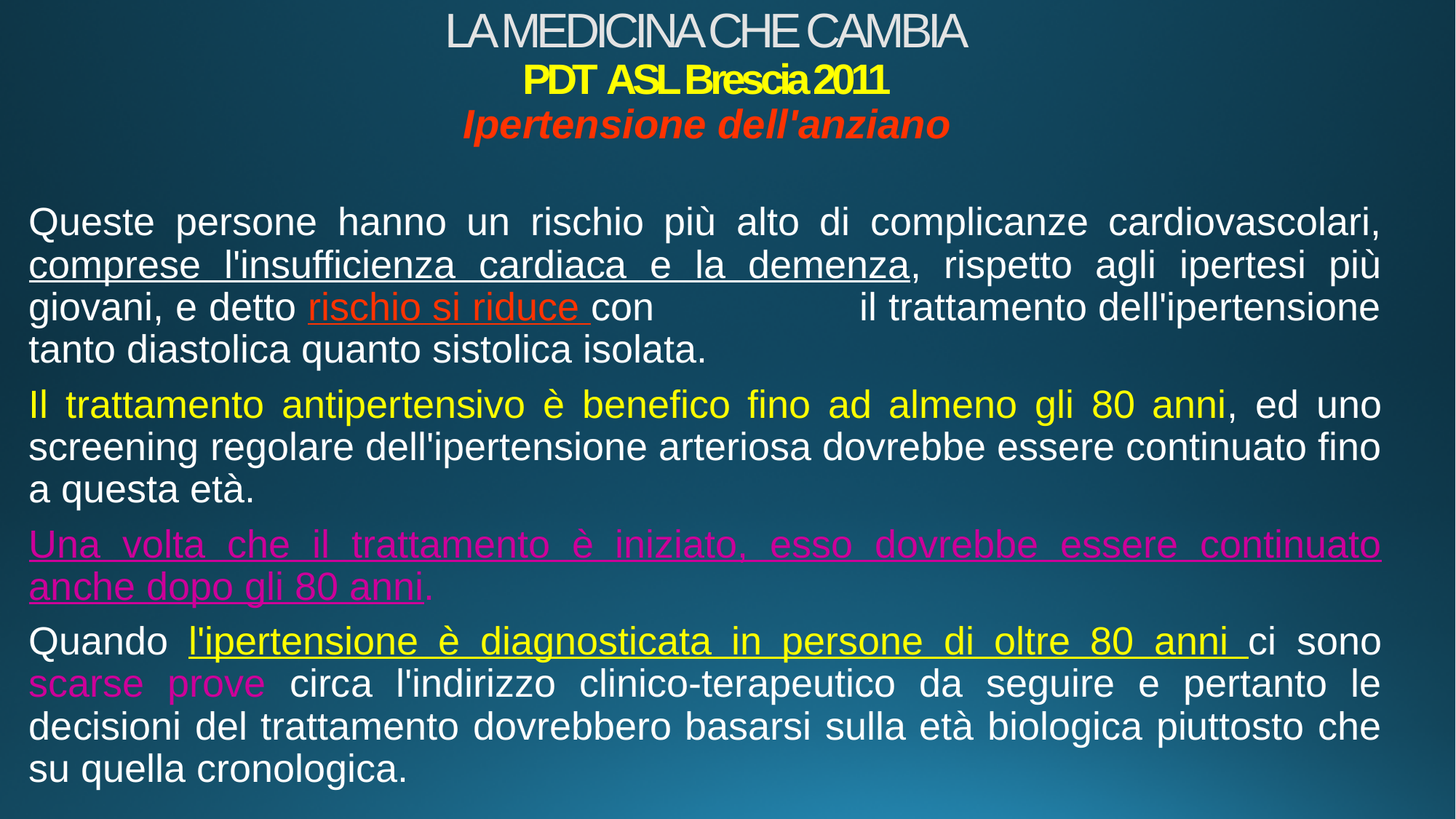

# LA MEDICINA CHE CAMBIA PDT  ASL Brescia 2011 Ipertensione dell'anziano
Queste persone hanno un rischio più alto di complicanze cardiovascolari, comprese l'insufficienza cardiaca e la demenza, rispetto agli ipertesi più giovani, e detto rischio si riduce con                  il trattamento dell'ipertensione tanto diastolica quanto sistolica isolata.
Il trattamento antipertensivo è benefico fino ad almeno gli 80 anni, ed uno screening regolare dell'ipertensione arteriosa dovrebbe essere continuato fino a questa età.
Una volta che il trattamento è iniziato, esso dovrebbe essere continuato anche dopo gli 80 anni.
Quando l'ipertensione è diagnosticata in persone di oltre 80 anni ci sono scarse prove circa l'indirizzo clinico-terapeutico da seguire e pertanto le decisioni del trattamento dovrebbero basarsi sulla età biologica piuttosto che su quella cronologica.